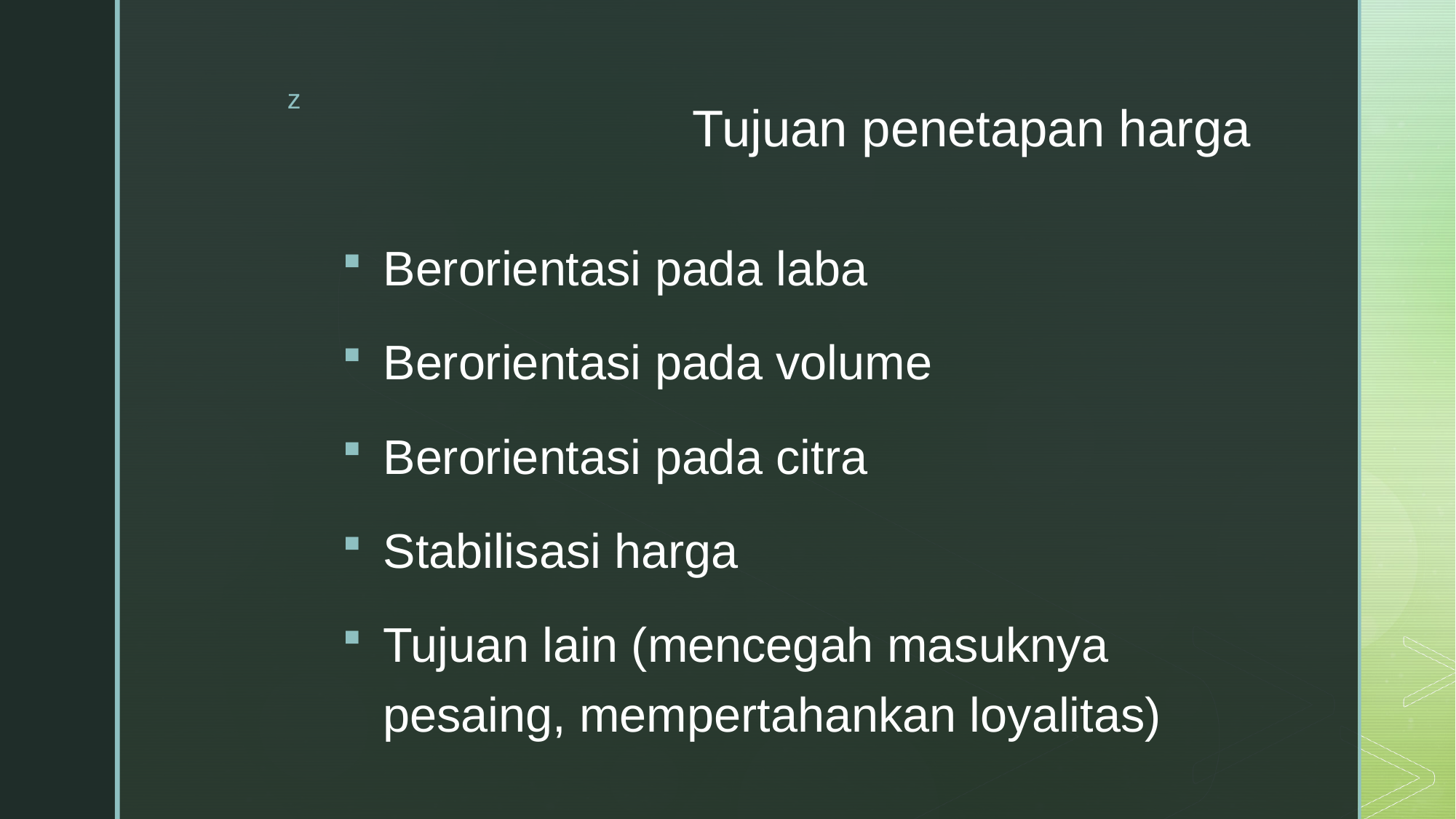

# Tujuan penetapan harga
Berorientasi pada laba
Berorientasi pada volume
Berorientasi pada citra
Stabilisasi harga
Tujuan lain (mencegah masuknya pesaing, mempertahankan loyalitas)